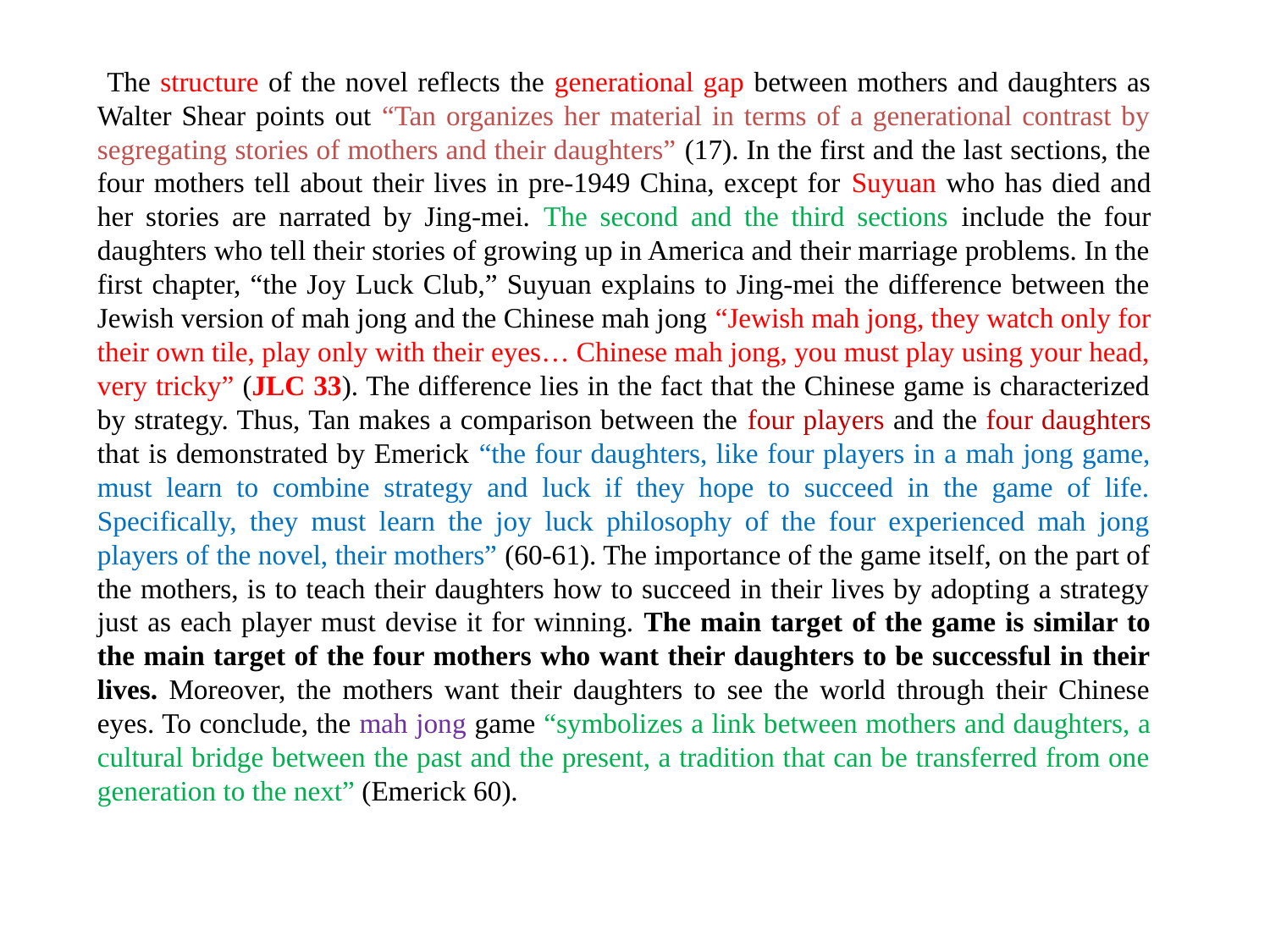

# The structure of the novel reflects the generational gap between mothers and daughters as Walter Shear points out “Tan organizes her material in terms of a generational contrast by segregating stories of mothers and their daughters” (17). In the first and the last sections, the four mothers tell about their lives in pre-1949 China, except for Suyuan who has died and her stories are narrated by Jing-mei. The second and the third sections include the four daughters who tell their stories of growing up in America and their marriage problems. In the first chapter, “the Joy Luck Club,” Suyuan explains to Jing-mei the difference between the Jewish version of mah jong and the Chinese mah jong “Jewish mah jong, they watch only for their own tile, play only with their eyes… Chinese mah jong, you must play using your head, very tricky” (JLC 33). The difference lies in the fact that the Chinese game is characterized by strategy. Thus, Tan makes a comparison between the four players and the four daughters that is demonstrated by Emerick “the four daughters, like four players in a mah jong game, must learn to combine strategy and luck if they hope to succeed in the game of life. Specifically, they must learn the joy luck philosophy of the four experienced mah jong players of the novel, their mothers” (60-61). The importance of the game itself, on the part of the mothers, is to teach their daughters how to succeed in their lives by adopting a strategy just as each player must devise it for winning. The main target of the game is similar to the main target of the four mothers who want their daughters to be successful in their lives. Moreover, the mothers want their daughters to see the world through their Chinese eyes. To conclude, the mah jong game “symbolizes a link between mothers and daughters, a cultural bridge between the past and the present, a tradition that can be transferred from one generation to the next” (Emerick 60).